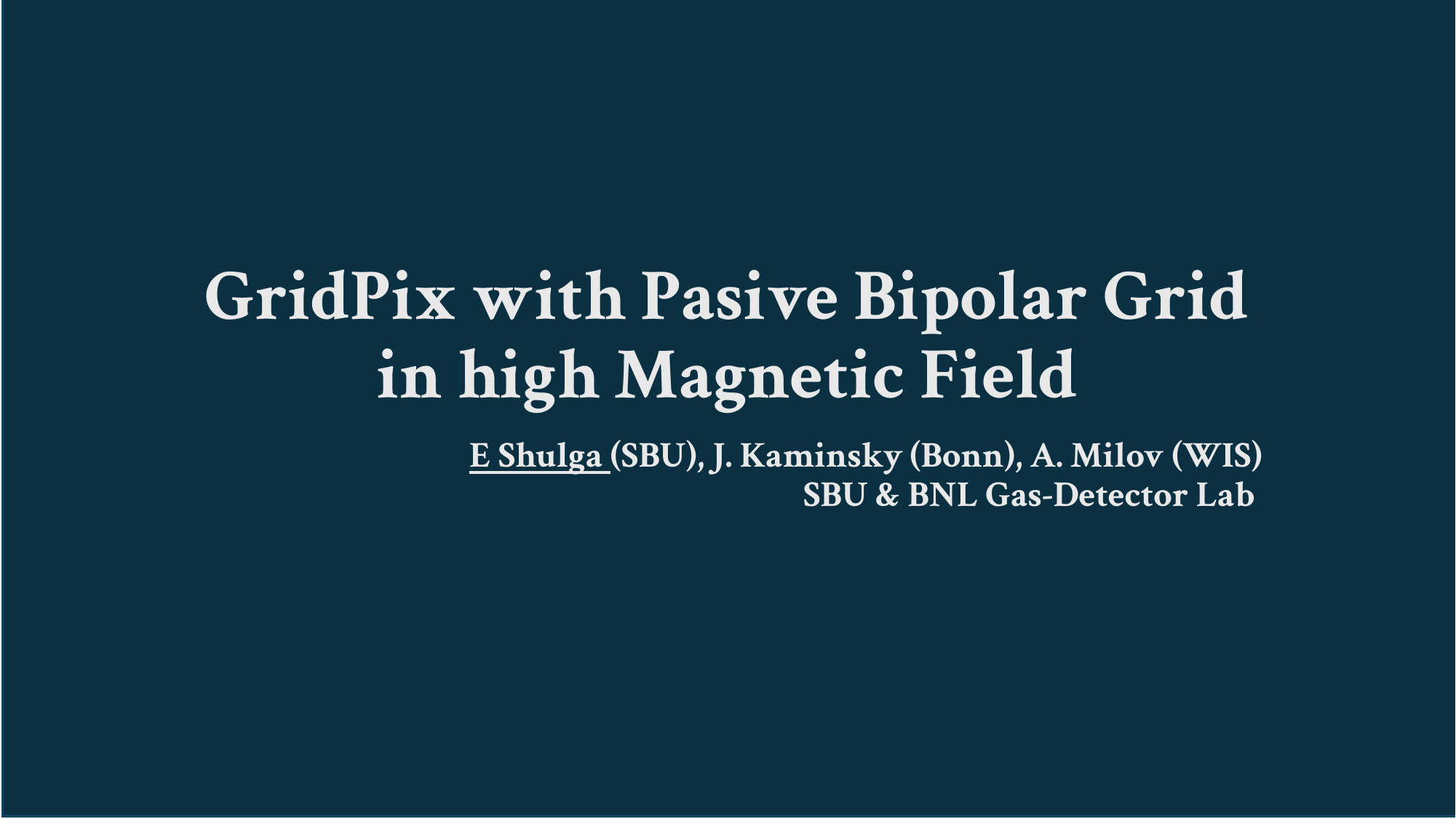

# GridPix with Pasive Bipolar Grid in high Magnetic Field
E Shulga (SBU), J. Kaminsky (Bonn), A. Milov (WIS)
SBU & BNL Gas-Detector Lab